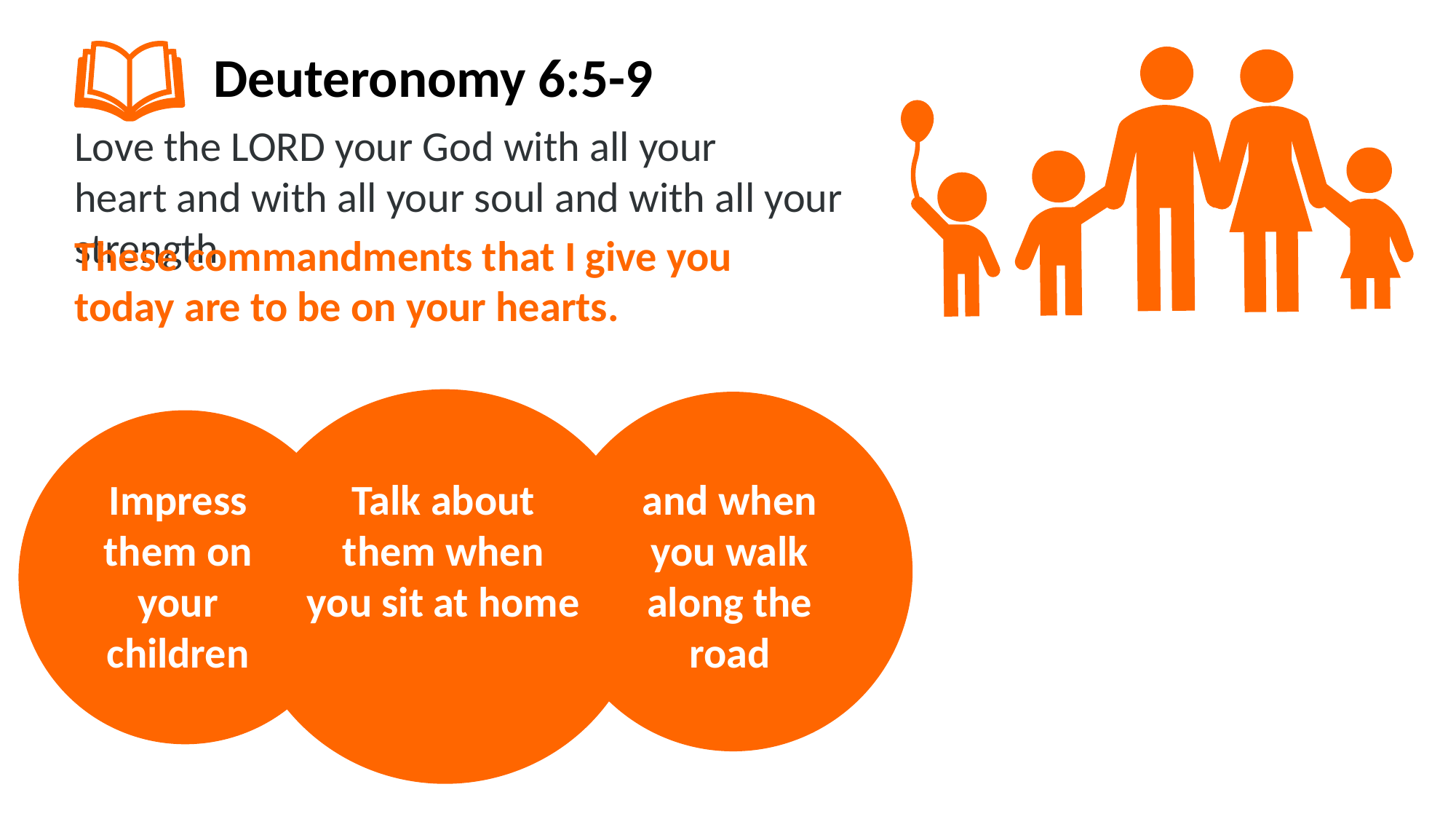

What does the Bible say to families and households?
Deuteronomy 6:5-9

Love the Lord your God with all your heart and with all your soul and with all your strength.

These commandments that I give you today are to be on your hearts.

Impress them on your children
Talk about them when you sit at home
and when you walk along the road